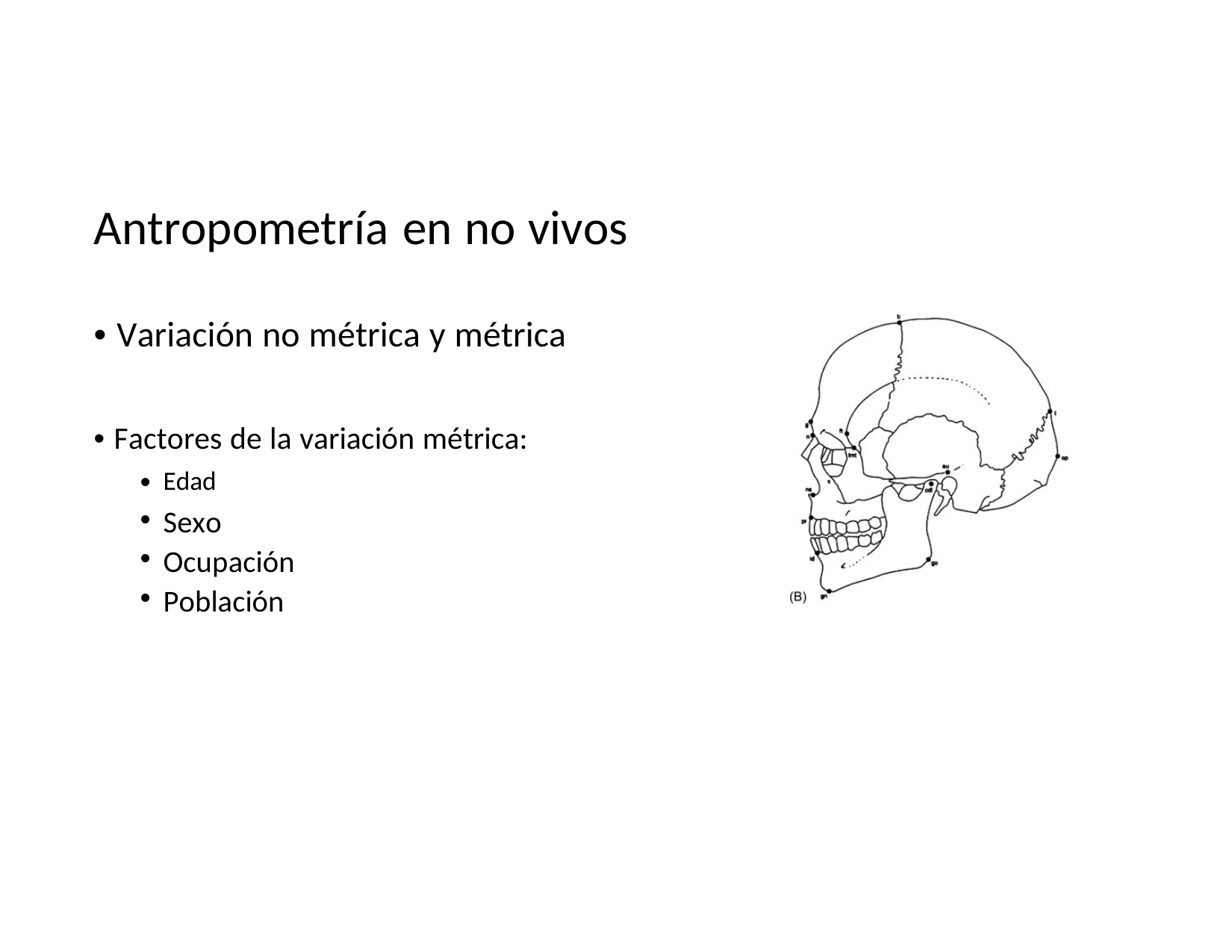

Antropometría en no vivos
• Variación no métrica y métrica

• Factores de la variación métrica:
•
•
•
•
Edad
Sexo
Ocupación
Población